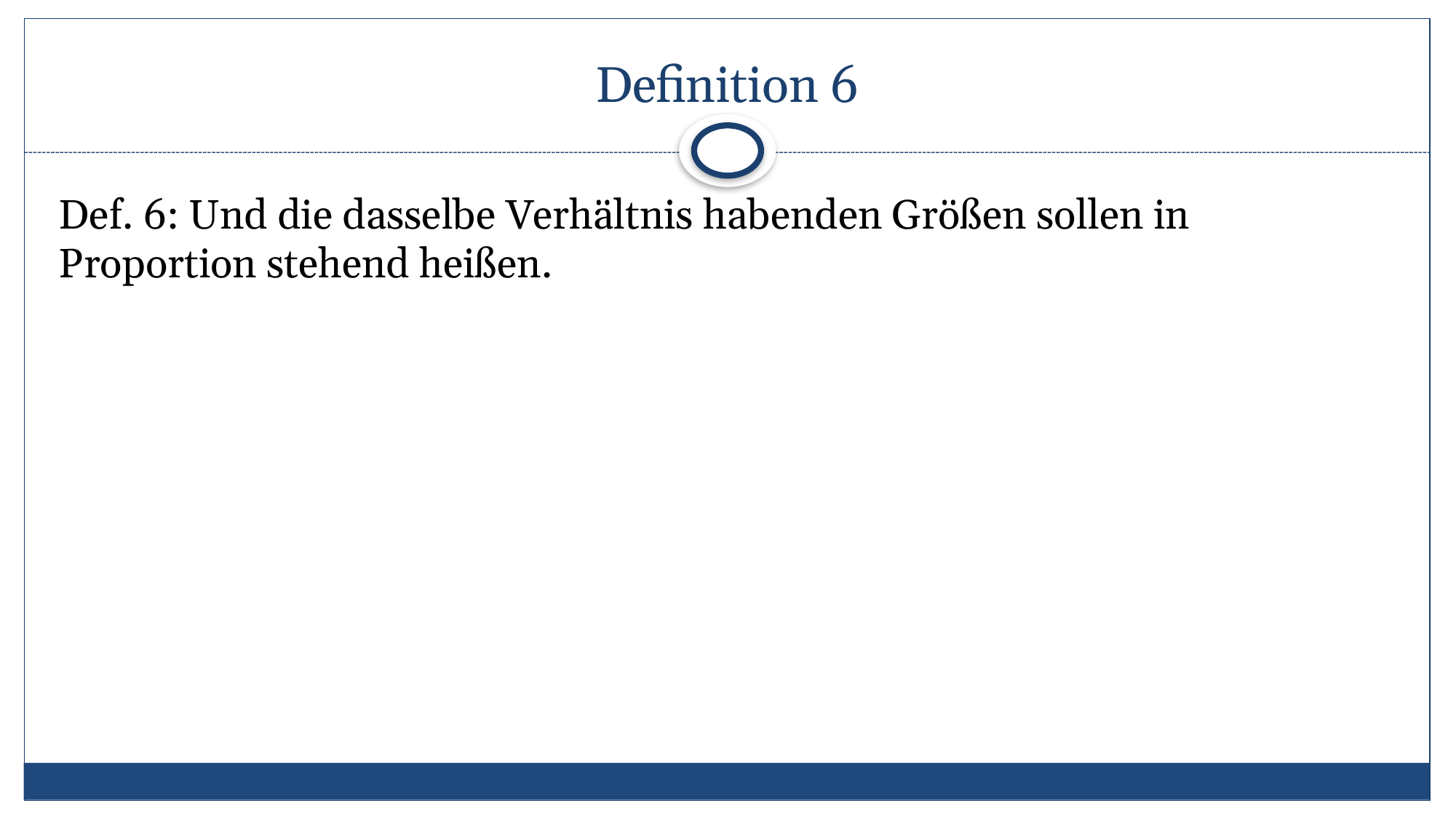

# Definition 6
Def. 6: Und die dasselbe Verhältnis habenden Größen sollen in Proportion stehend heißen.